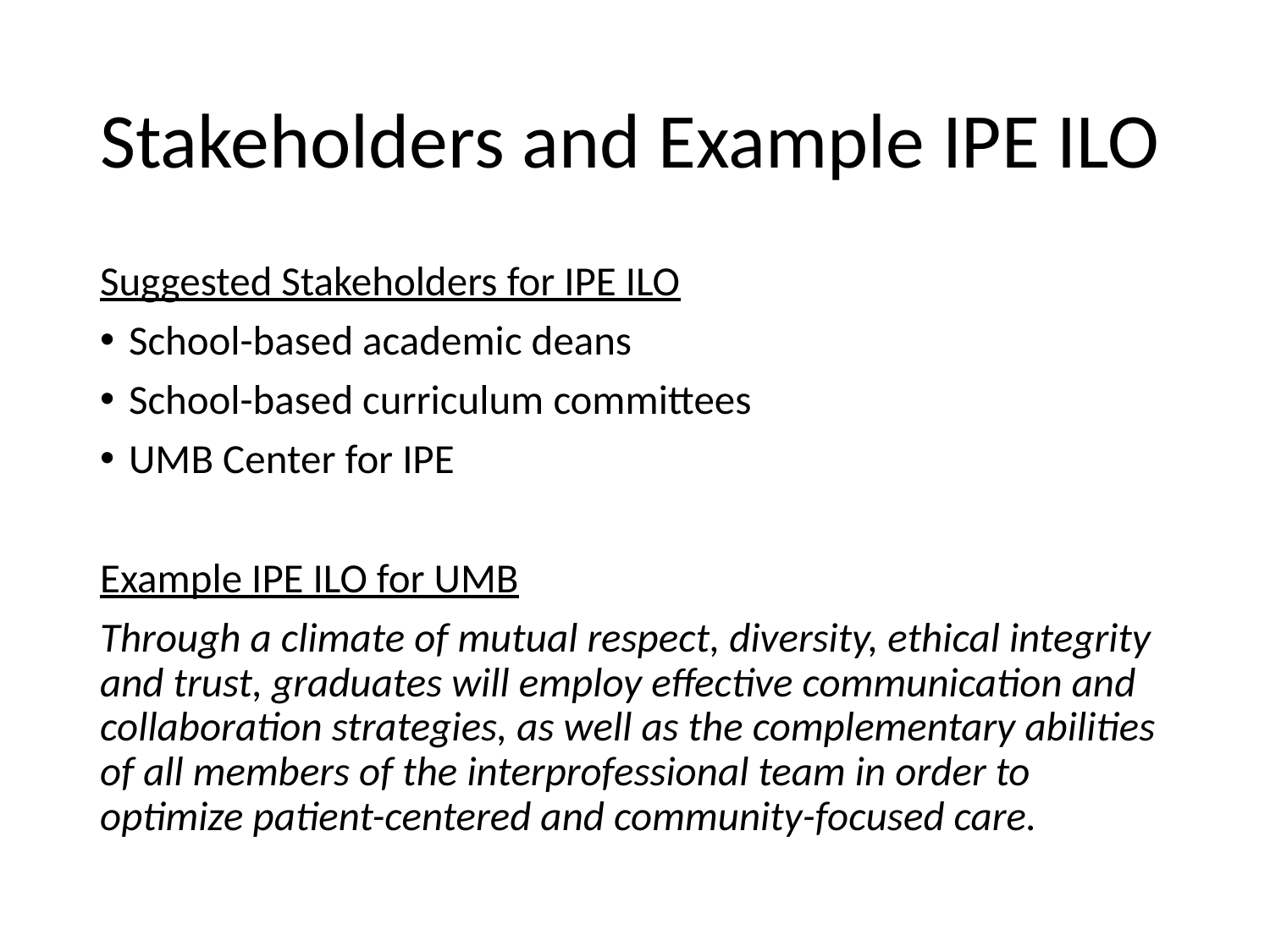

# Stakeholders and Example IPE ILO
Suggested Stakeholders for IPE ILO
School-based academic deans
School-based curriculum committees
UMB Center for IPE

Example IPE ILO for UMB
Through a climate of mutual respect, diversity, ethical integrity and trust, graduates will employ effective communication and collaboration strategies, as well as the complementary abilities of all members of the interprofessional team in order to optimize patient-centered and community-focused care.